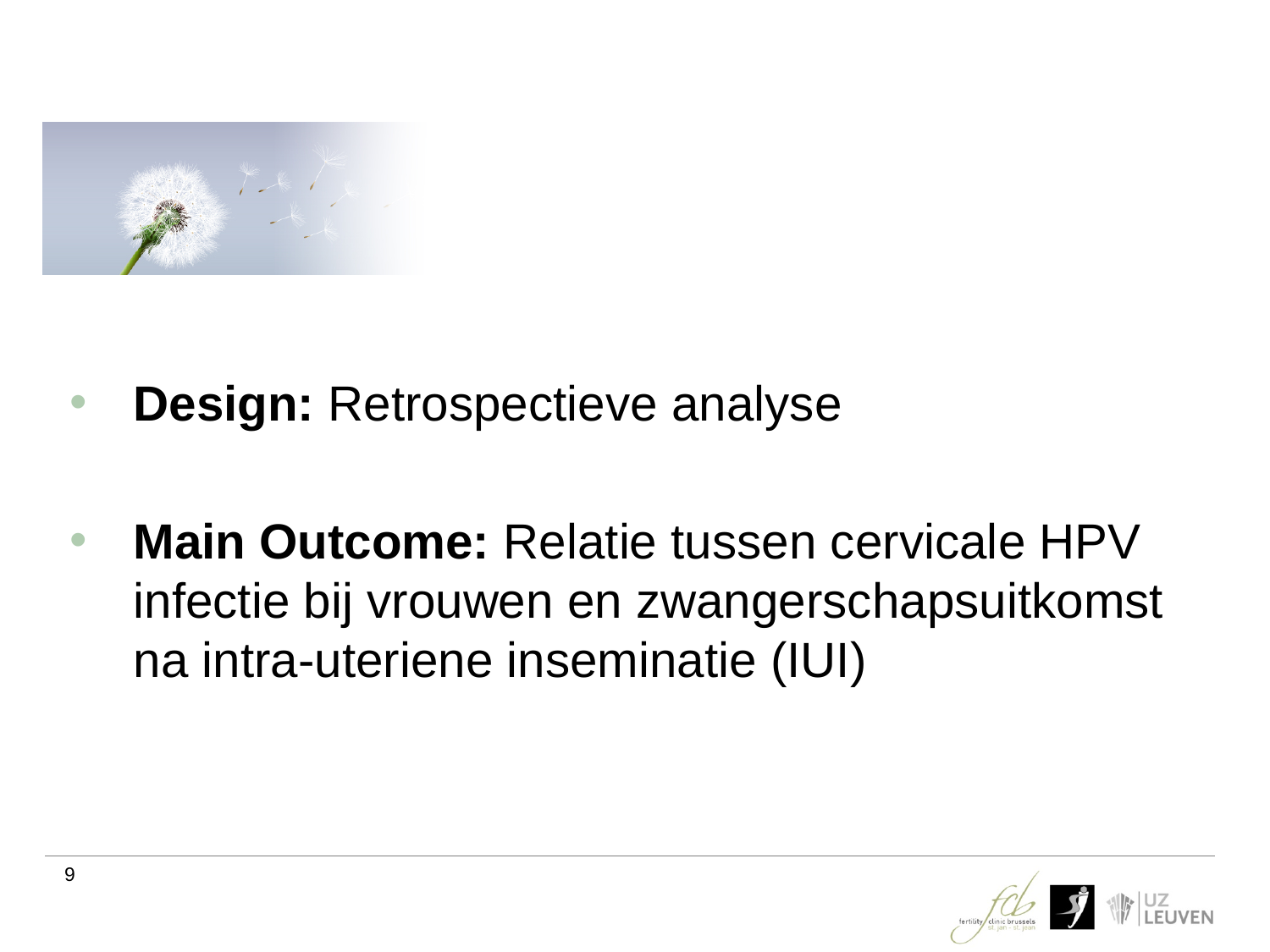

#

Design: Retrospectieve analyse

Main Outcome: Relatie tussen cervicale HPV infectie bij vrouwen en zwangerschapsuitkomst na intra-uteriene inseminatie (IUI)

9